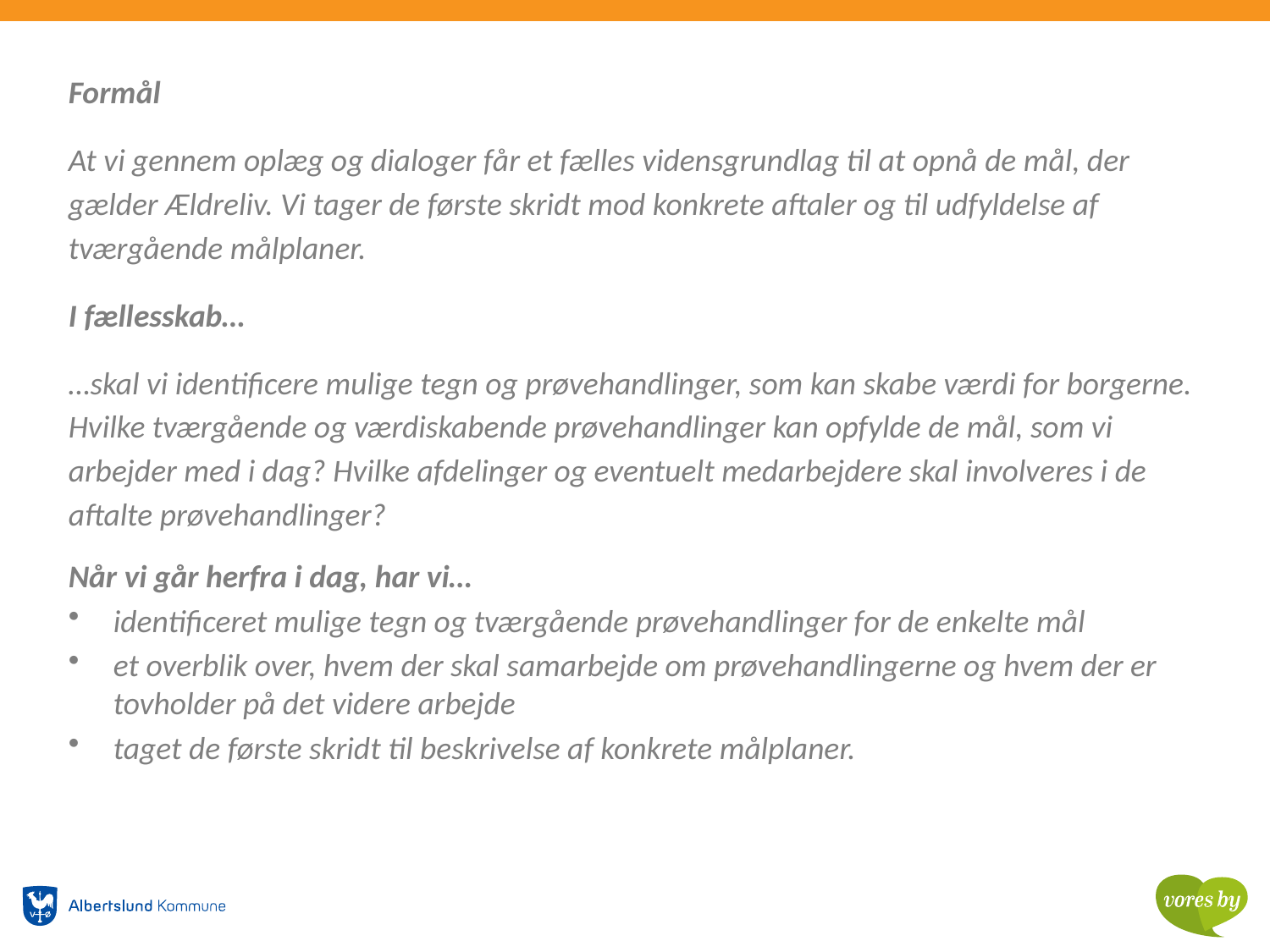

Formål
At vi gennem oplæg og dialoger får et fælles vidensgrundlag til at opnå de mål, der gælder Ældreliv. Vi tager de første skridt mod konkrete aftaler og til udfyldelse af tværgående målplaner.
I fællesskab…
…skal vi identificere mulige tegn og prøvehandlinger, som kan skabe værdi for borgerne. Hvilke tværgående og værdiskabende prøvehandlinger kan opfylde de mål, som vi arbejder med i dag? Hvilke afdelinger og eventuelt medarbejdere skal involveres i de aftalte prøvehandlinger?
Når vi går herfra i dag, har vi…
identificeret mulige tegn og tværgående prøvehandlinger for de enkelte mål
et overblik over, hvem der skal samarbejde om prøvehandlingerne og hvem der er tovholder på det videre arbejde
taget de første skridt til beskrivelse af konkrete målplaner.